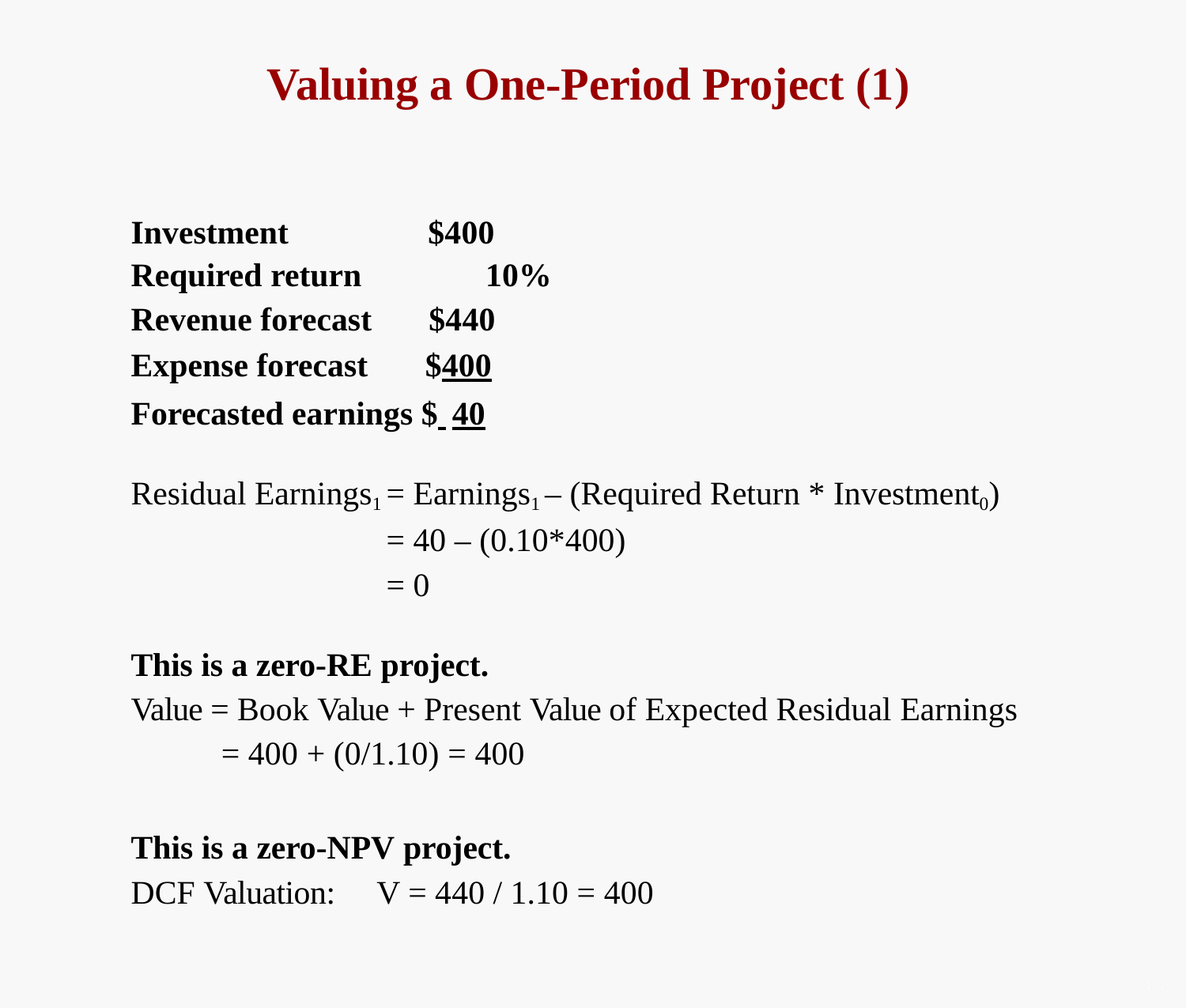

# Valuing a One-Period Project (1)
| Investment | $400 |
| --- | --- |
| Required return | 10% |
| Revenue forecast | $440 |
| Expense forecast | $400 |

Forecasted earnings $ 40

Residual Earnings1 = Earnings1 – (Required Return * Investment0)
= 40 – (0.10*400)
= 0

This is a zero-RE project.
Value = Book Value + Present Value of Expected Residual Earnings
= 400 + (0/1.10) = 400

This is a zero-NPV project.
DCF Valuation:	V = 440 / 1.10 = 400